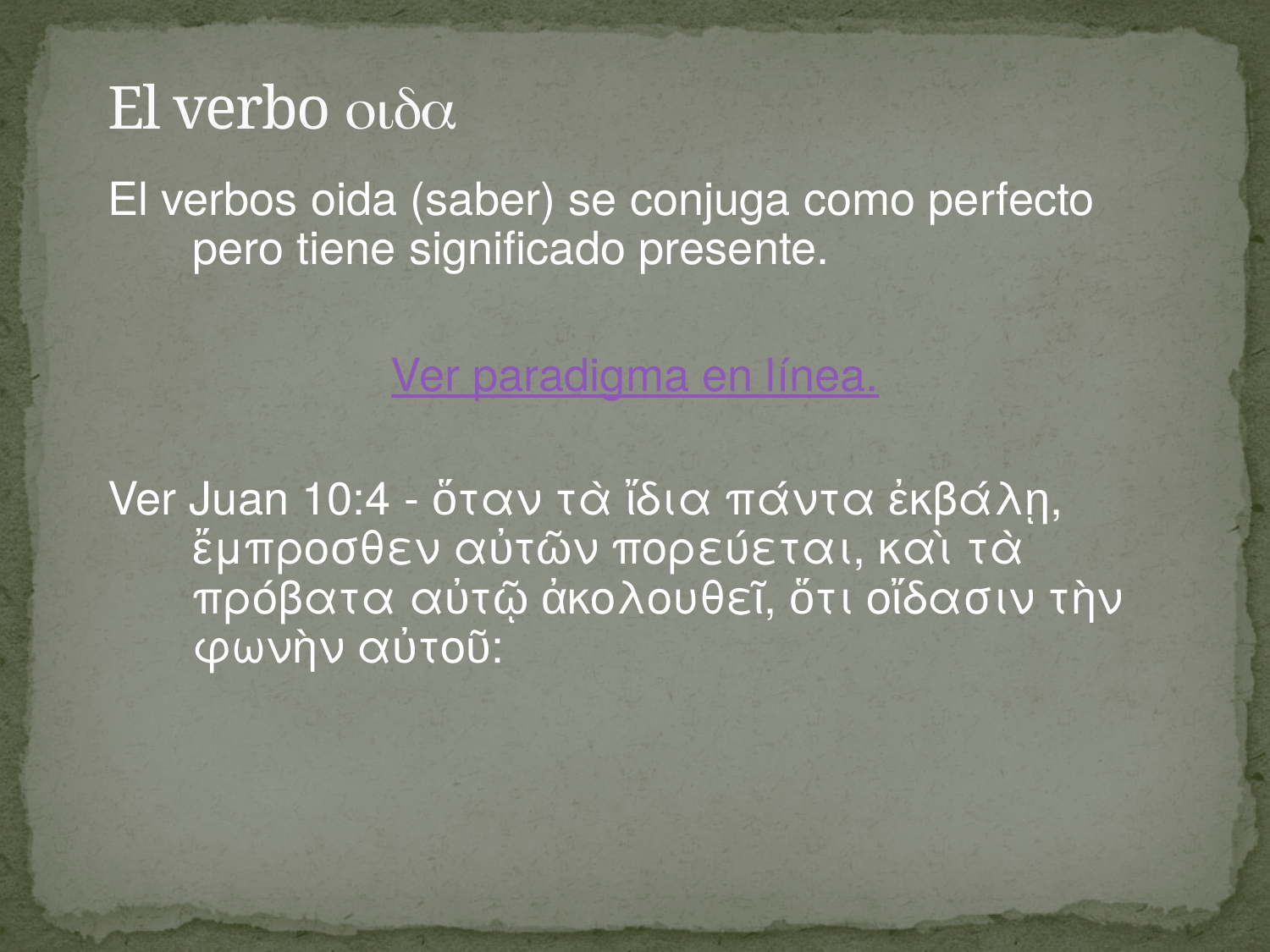

# El verbo οιδα
El verbos oida (saber) se conjuga como perfecto pero tiene significado presente.

Ver paradigma en línea.

Ver Juan 10:4 - ὅταν τὰ ἴδια πάντα ἐκβάλῃ, ἔμπροσθεν αὐτῶν πορεύεται, καὶ τὰ πρόβατα αὐτῷ ἀκολουθεῖ, ὅτι οἴδασιν τὴν φωνὴν αὐτοῦ: